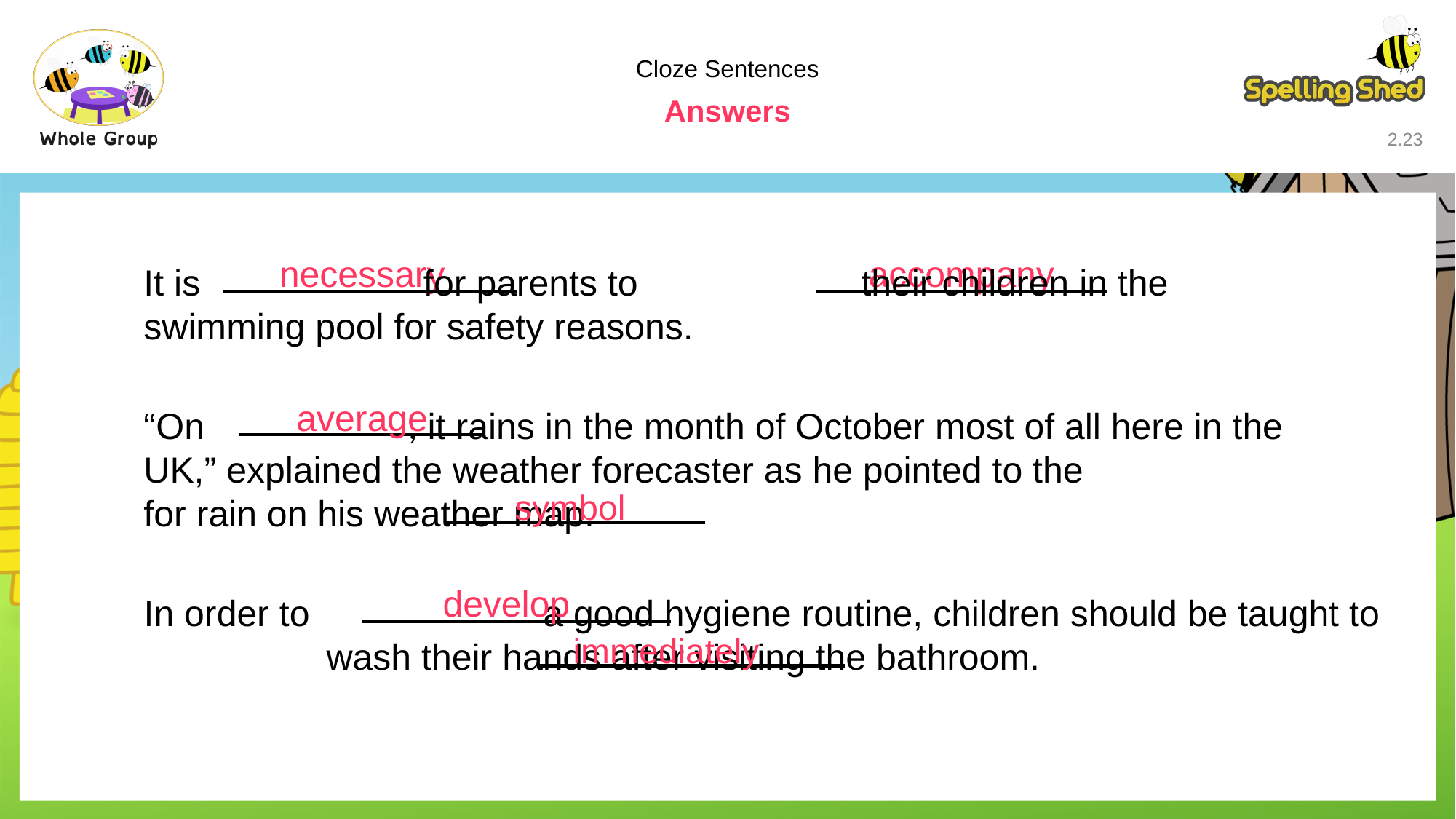

Cloze Sentences

Answers
2.23
accompany
necessary
It is                      for parents to                      their children in the swimming pool for safety reasons.
average
“On                    , it rains in the month of October most of all here in the UK,” explained the weather forecaster as he pointed to the                     for rain on his weather map.
symbol

In order to                       a good hygiene routine, children should be taught to                       wash their hands after visiting the bathroom.
develop
immediately